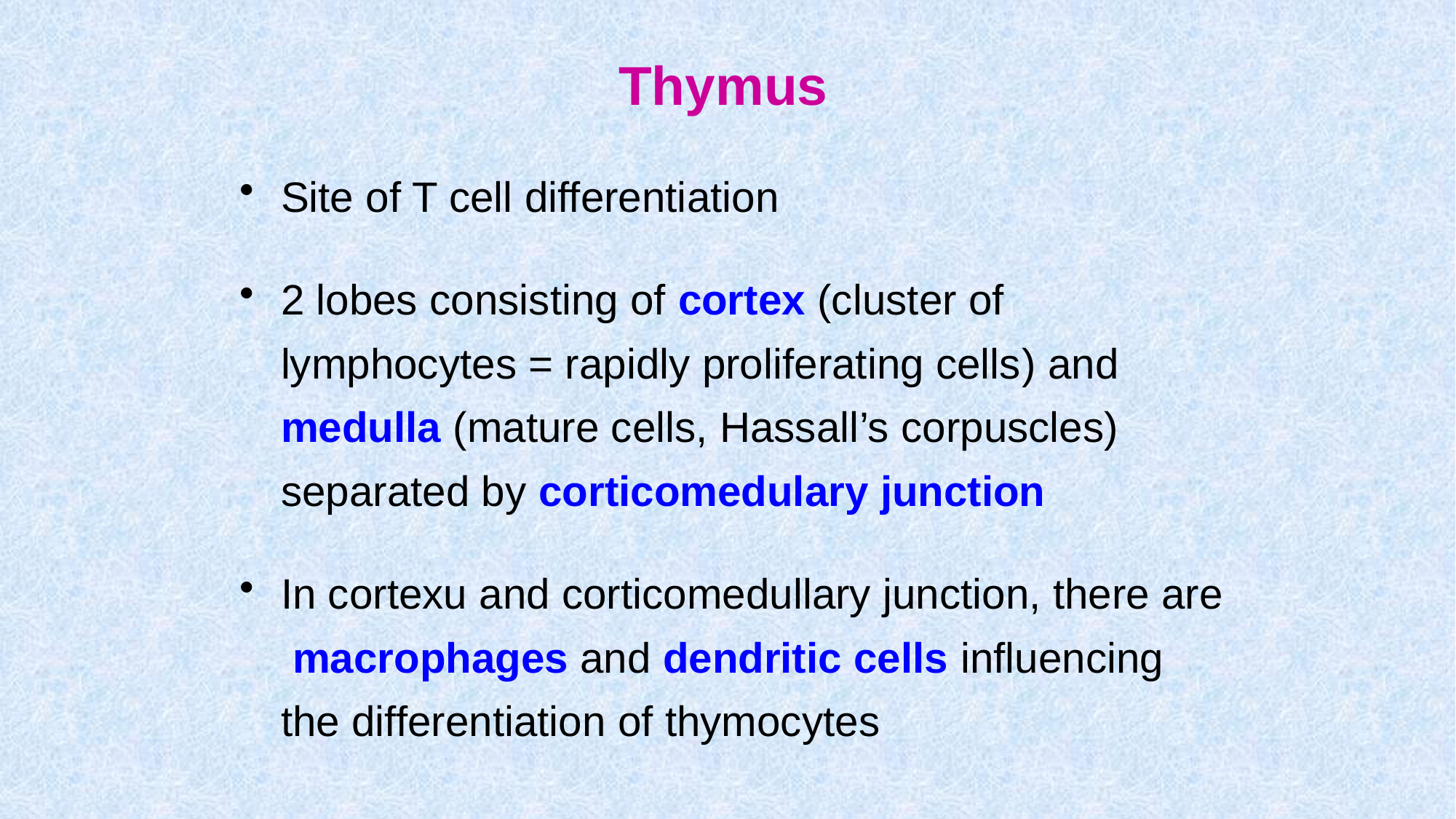

# Thymus
Site of T cell differentiation

2 lobes consisting of cortex (cluster of lymphocytes = rapidly proliferating cells) and medulla (mature cells, Hassall’s corpuscles) separated by corticomedulary junction

In cortexu and corticomedullary junction, there are  macrophages and dendritic cells influencing the differentiation of thymocytes